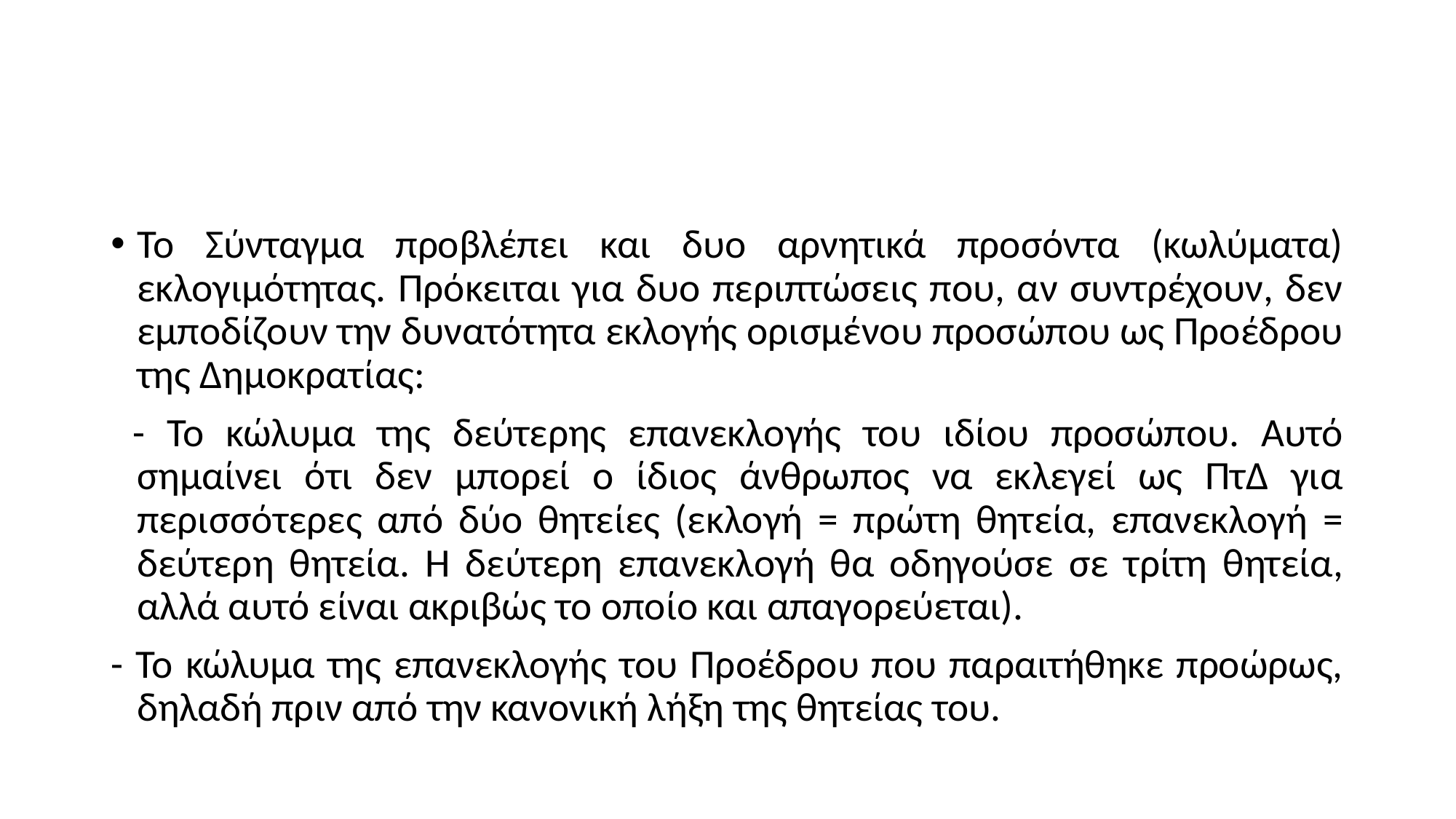

#
Το Σύνταγμα προβλέπει και δυο αρνητικά προσόντα (κωλύματα) εκλογιμότητας. Πρόκειται για δυο περιπτώσεις που, αν συντρέχουν, δεν εμποδίζουν την δυνατότητα εκλογής ορισμένου προσώπου ως Προέδρου της Δημοκρατίας:
 - Το κώλυμα της δεύτερης επανεκλογής του ιδίου προσώπου. Αυτό σημαίνει ότι δεν μπορεί ο ίδιος άνθρωπος να εκλεγεί ως ΠτΔ για περισσότερες από δύο θητείες (εκλογή = πρώτη θητεία, επανεκλογή = δεύτερη θητεία. Η δεύτερη επανεκλογή θα οδηγούσε σε τρίτη θητεία, αλλά αυτό είναι ακριβώς το οποίο και απαγορεύεται).
- Το κώλυμα της επανεκλογής του Προέδρου που παραιτήθηκε προώρως, δηλαδή πριν από την κανονική λήξη της θητείας του.